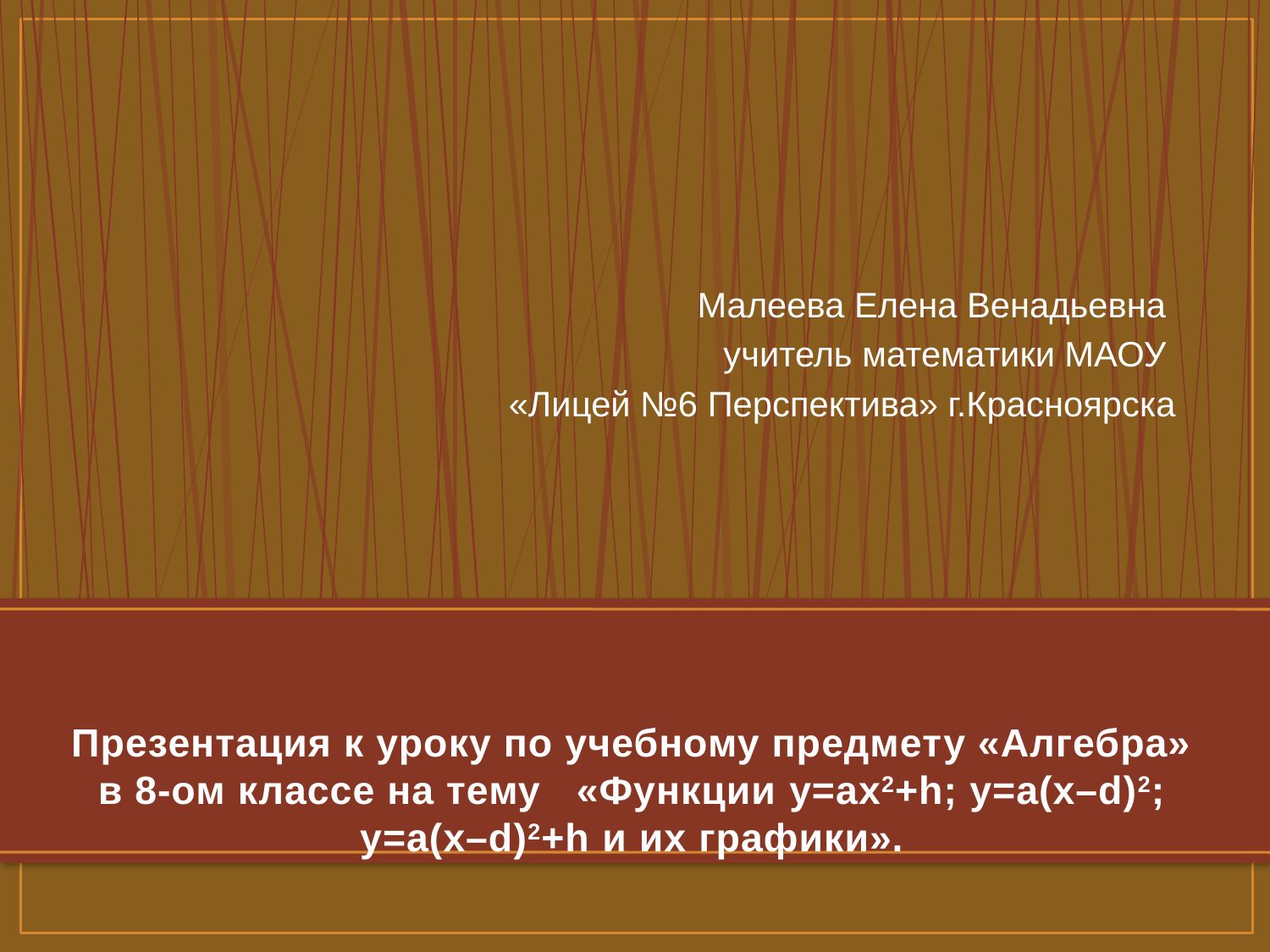

Малеева Елена Венадьевна
учитель математики МАОУ
«Лицей №6 Перспектива» г.Красноярска
# Презентация к уроку по учебному предмету «Алгебра» в 8-ом классе на тему   «Функции y=ax2+h; y=a(x–d)2; y=a(x–d)2+h и их графики».